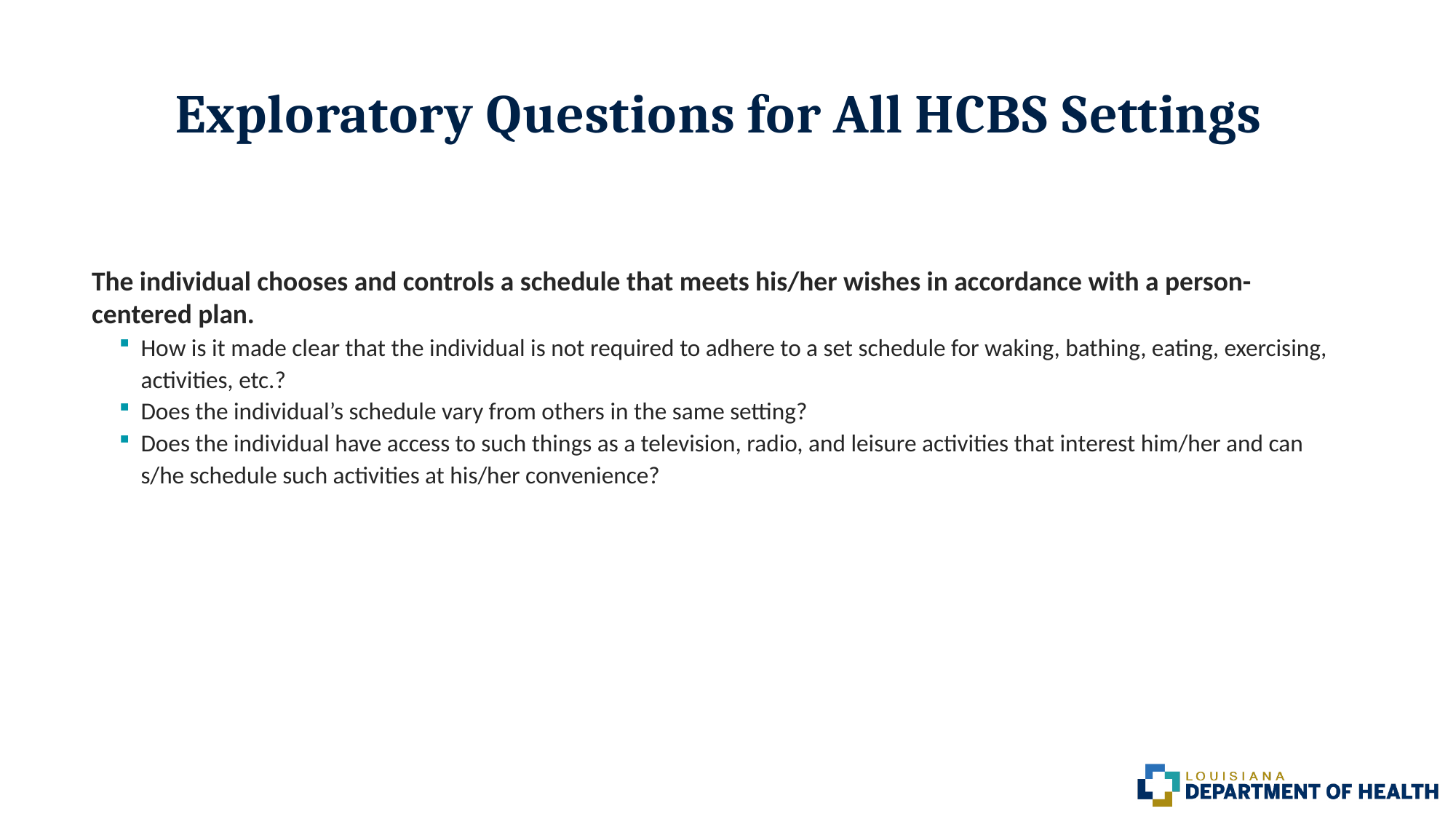

# Exploratory Questions for All HCBS Settings

The individual chooses and controls a schedule that meets his/her wishes in accordance with a person-centered plan.
How is it made clear that the individual is not required to adhere to a set schedule for waking, bathing, eating, exercising, activities, etc.?
Does the individual’s schedule vary from others in the same setting?
Does the individual have access to such things as a television, radio, and leisure activities that interest him/her and can s/he schedule such activities at his/her convenience?